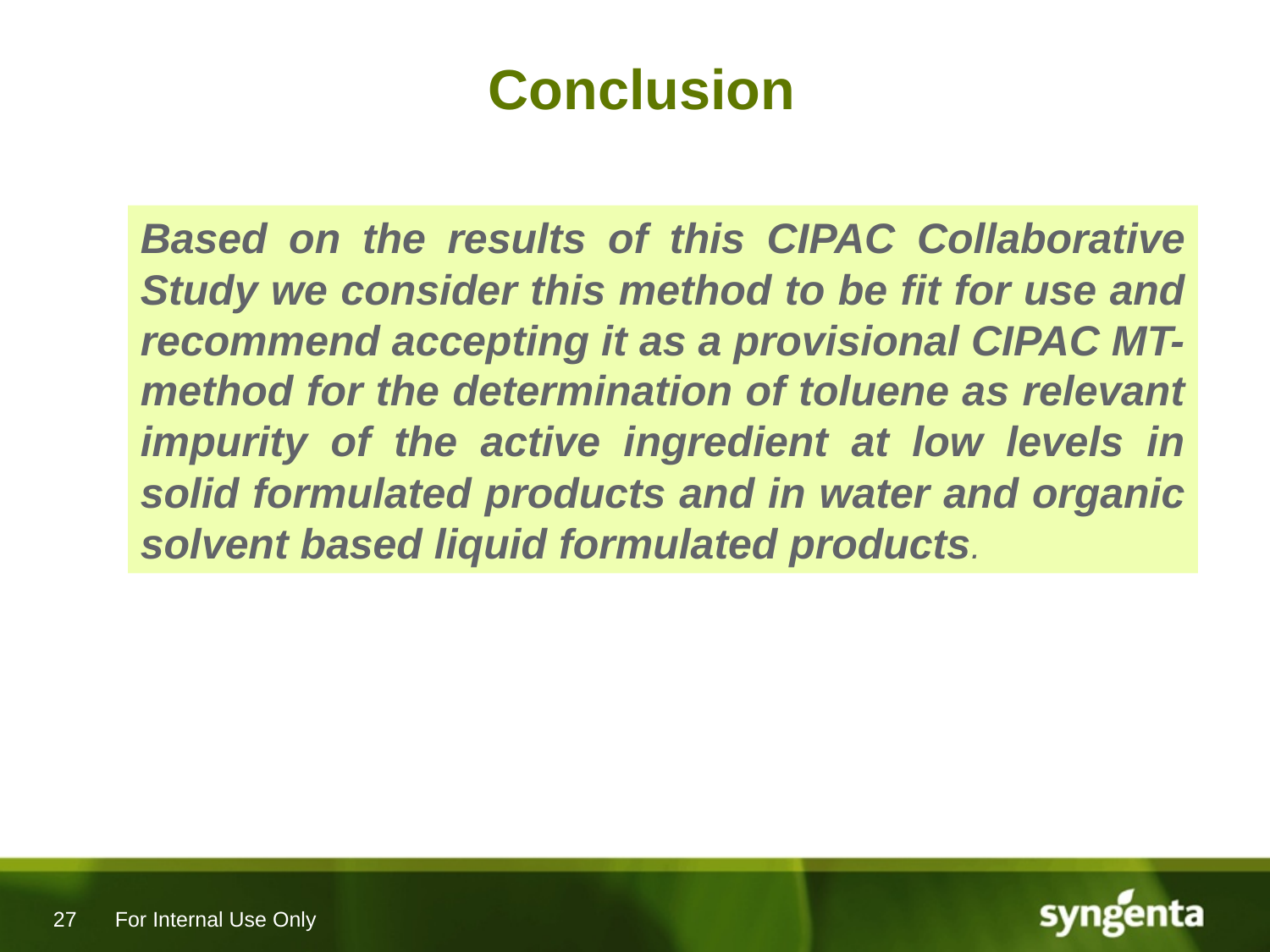

# Conclusion
Based on the results of this CIPAC Collaborative Study we consider this method to be fit for use and recommend accepting it as a provisional CIPAC MT-method for the determination of toluene as relevant impurity of the active ingredient at low levels in solid formulated products and in water and organic solvent based liquid formulated products.
For Internal Use Only